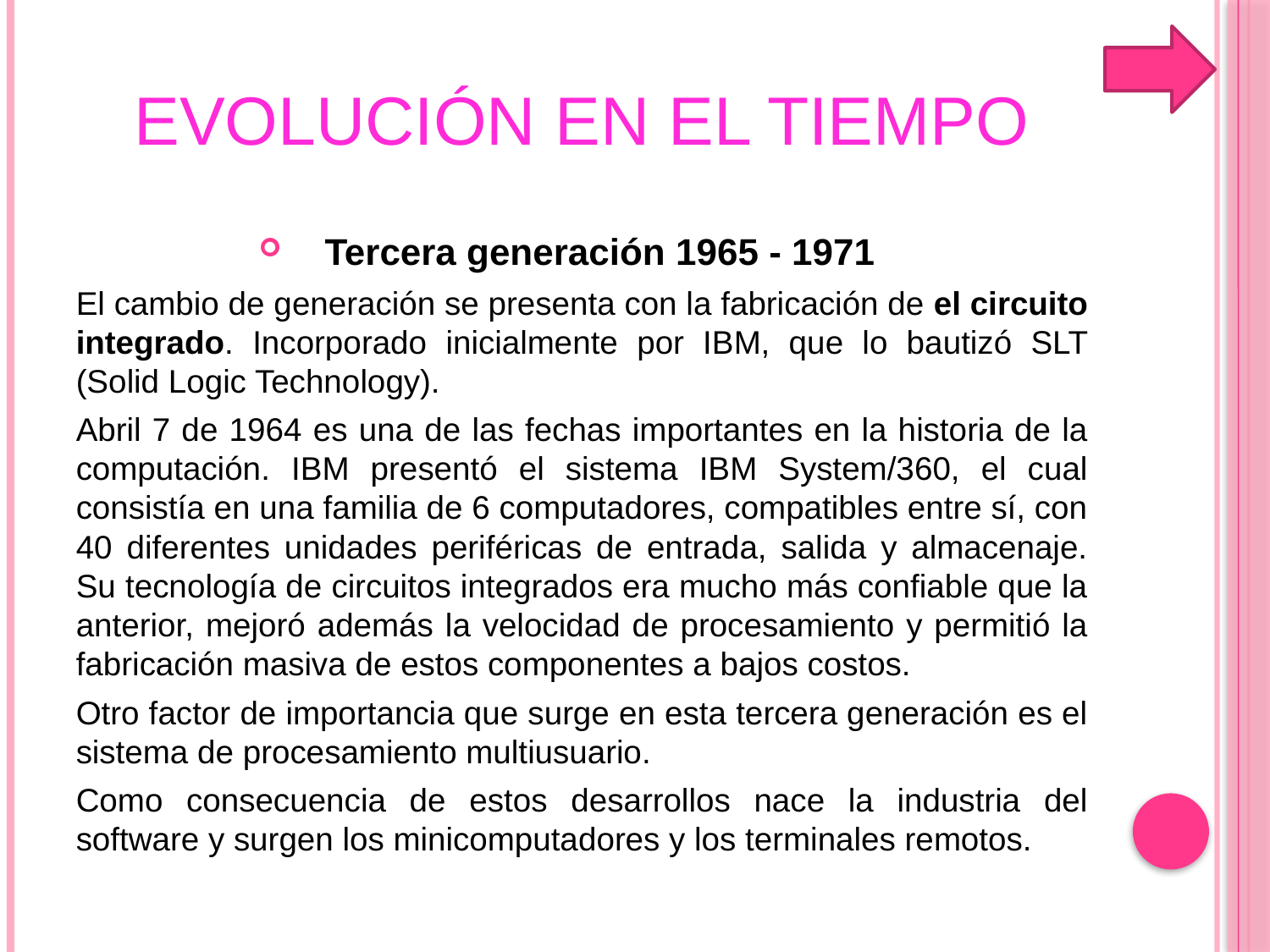

# EVOLUCIÓN EN EL TIEMPO
Tercera generación 1965 - 1971
El cambio de generación se presenta con la fabricación de el circuito integrado. Incorporado inicialmente por IBM, que lo bautizó SLT (Solid Logic Technology).
Abril 7 de 1964 es una de las fechas importantes en la historia de la computación. IBM presentó el sistema IBM System/360, el cual consistía en una familia de 6 computadores, compatibles entre sí, con 40 diferentes unidades periféricas de entrada, salida y almacenaje. Su tecnología de circuitos integrados era mucho más confiable que la anterior, mejoró además la velocidad de procesamiento y permitió la fabricación masiva de estos componentes a bajos costos.
Otro factor de importancia que surge en esta tercera generación es el sistema de procesamiento multiusuario.
Como consecuencia de estos desarrollos nace la industria del software y surgen los minicomputadores y los terminales remotos.